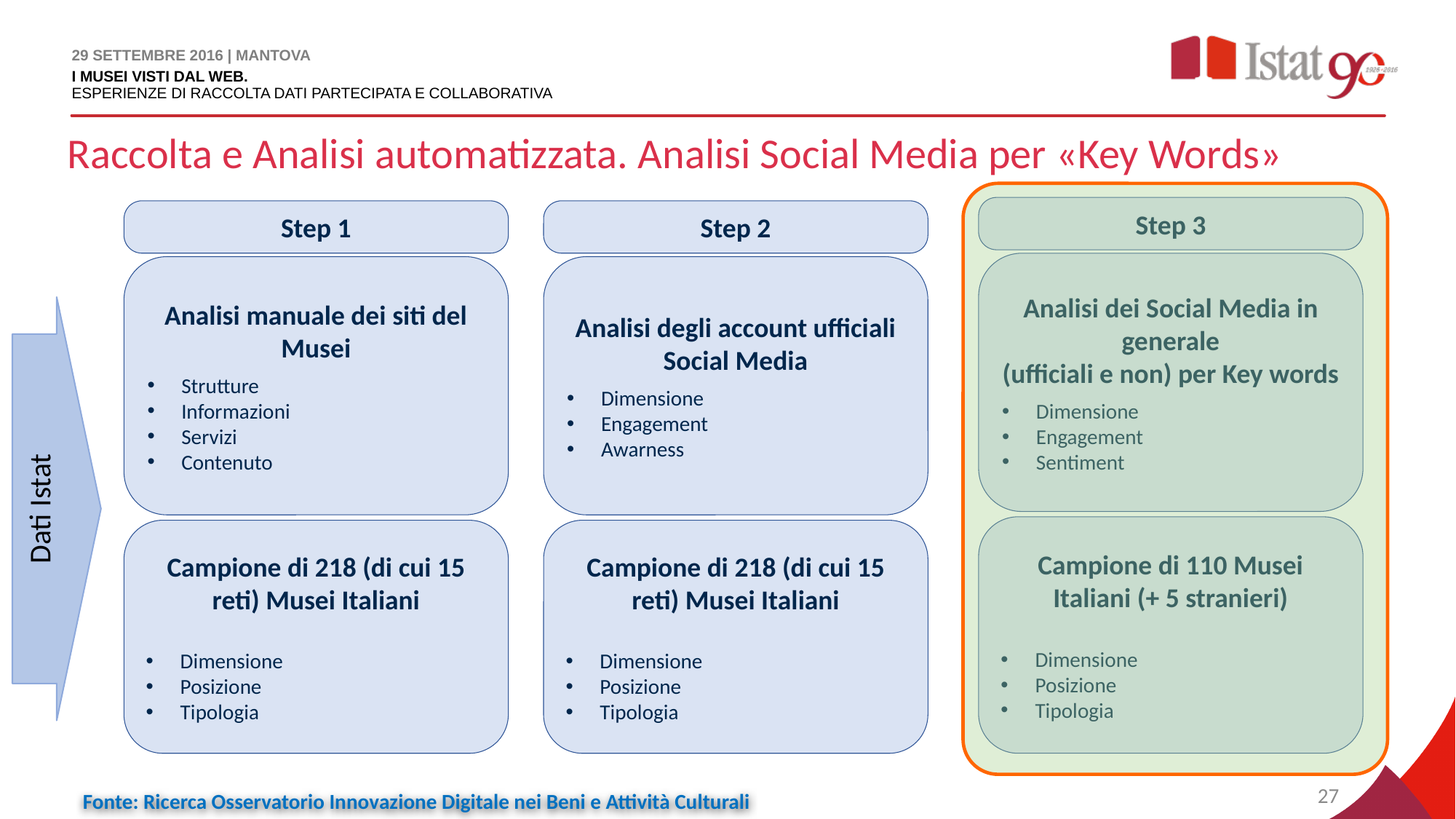

# Raccolta e Analisi automatizzata. Analisi Social Media per «Key Words»

Step 3
Step 1
Step 2

Analisi dei Social Media in generale
(ufficiali e non) per Key words
Dimensione
Engagement
Sentiment

Analisi manuale dei siti del Musei
Strutture
Informazioni
Servizi
Contenuto

Analisi degli account ufficiali Social Media
Dimensione
Engagement
Awarness

Dati Istat
Campione di 110 Musei Italiani (+ 5 stranieri)

Dimensione
Posizione
Tipologia
Campione di 218 (di cui 15 reti) Musei Italiani

Dimensione
Posizione
Tipologia
Campione di 218 (di cui 15 reti) Musei Italiani

Dimensione
Posizione
Tipologia
27
Fonte: Ricerca Osservatorio Innovazione Digitale nei Beni e Attività Culturali